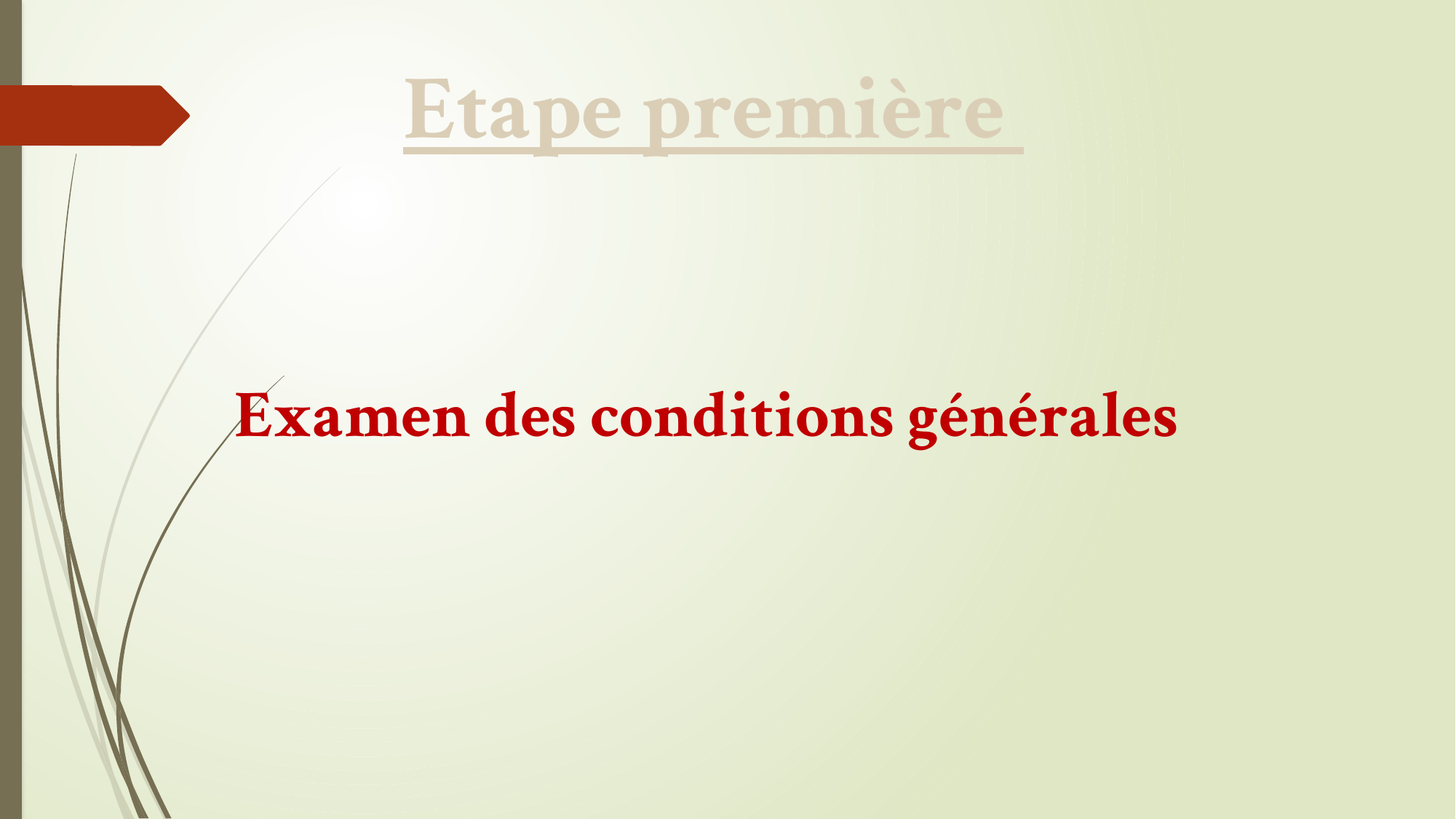

# Etape première
Examen des conditions générales